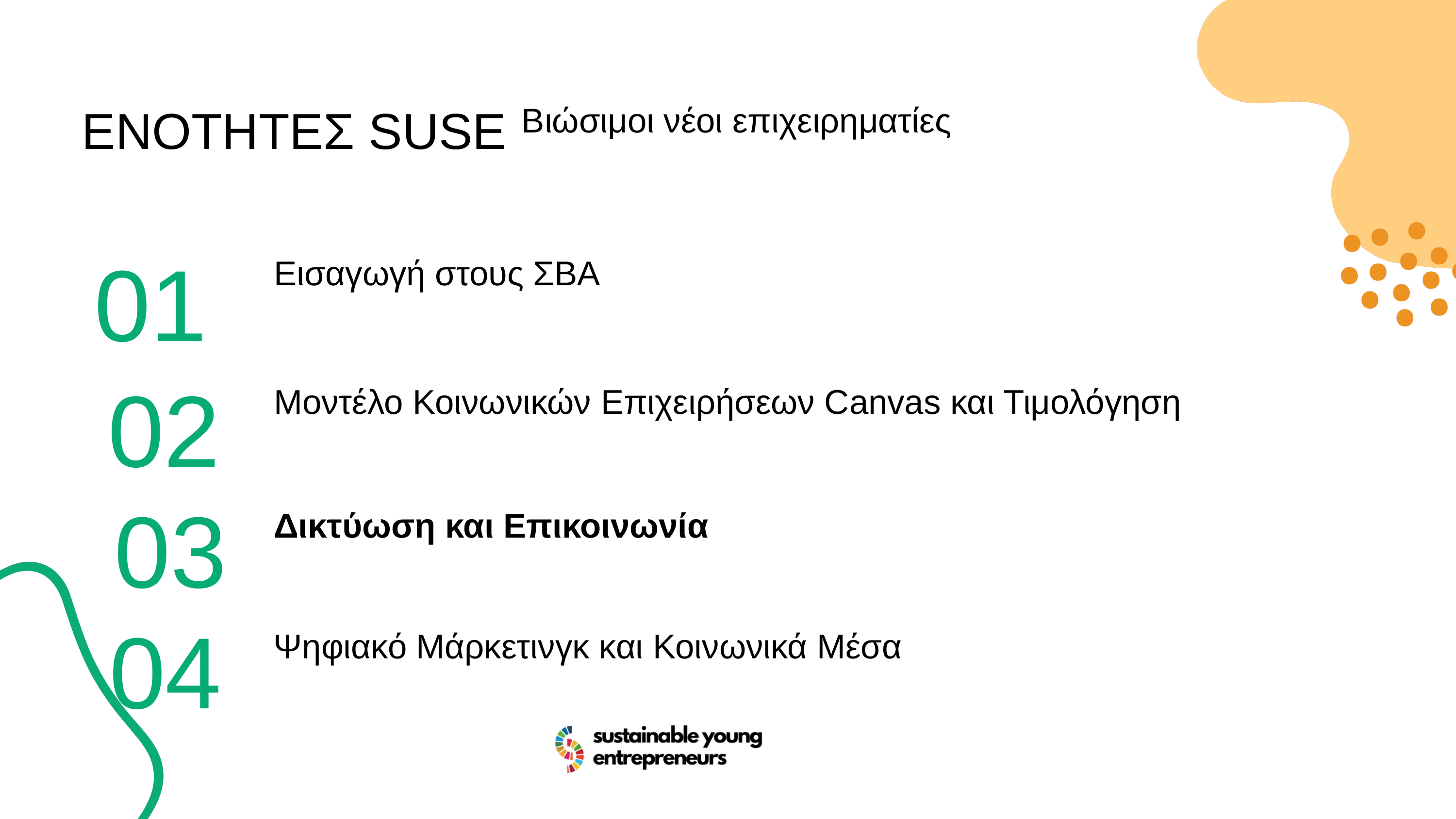

ΕΝΟΤΗΤΕΣ SUSE
Βιώσιμοι νέοι επιχειρηματίες
01
Εισαγωγή στους ΣΒΑ
02
Μοντέλο Κοινωνικών Επιχειρήσεων Canvas και Τιμολόγηση
03
Δικτύωση και Επικοινωνία
04

Ψηφιακό Μάρκετινγκ και Κοινωνικά Μέσα